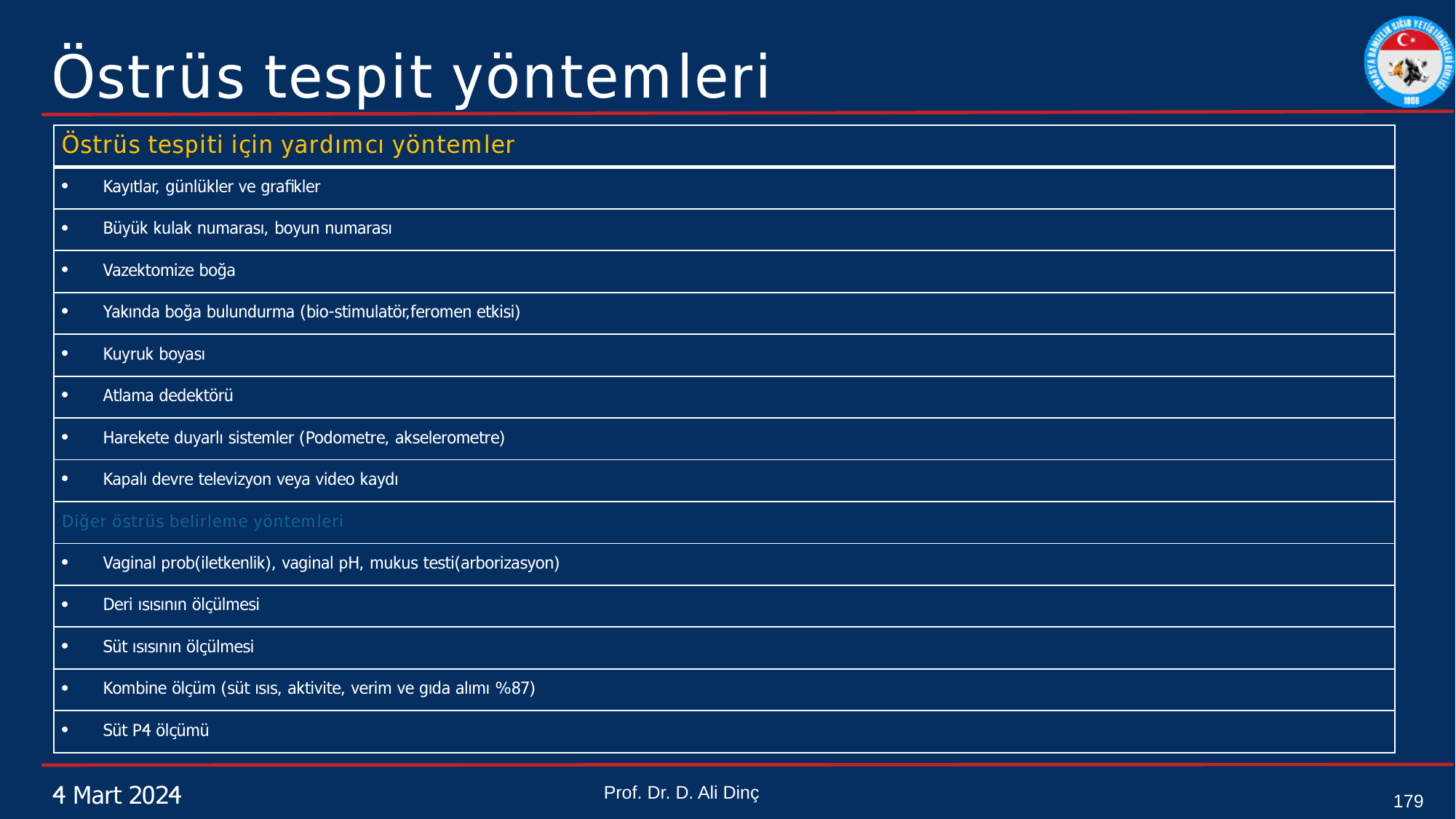

# Östrüs tespit yöntemleri
| Östrüs tespiti için yardımcı yöntemler |
| --- |
| Kayıtlar, günlükler ve grafikler |
| Büyük kulak numarası, boyun numarası |
| Vazektomize boğa |
| Yakında boğa bulundurma (bio-stimulatör,feromen etkisi) |
| Kuyruk boyası |
| Atlama dedektörü |
| Harekete duyarlı sistemler (Podometre, akselerometre) |
| Kapalı devre televizyon veya video kaydı |
| Diğer östrüs belirleme yöntemleri |
| Vaginal prob(iletkenlik), vaginal pH, mukus testi(arborizasyon) |
| Deri ısısının ölçülmesi |
| Süt ısısının ölçülmesi |
| Kombine ölçüm (süt ısıs, aktivite, verim ve gıda alımı %87) |
| Süt P4 ölçümü |
4 Mart 2024
Prof. Dr. D. Ali Dinç
179